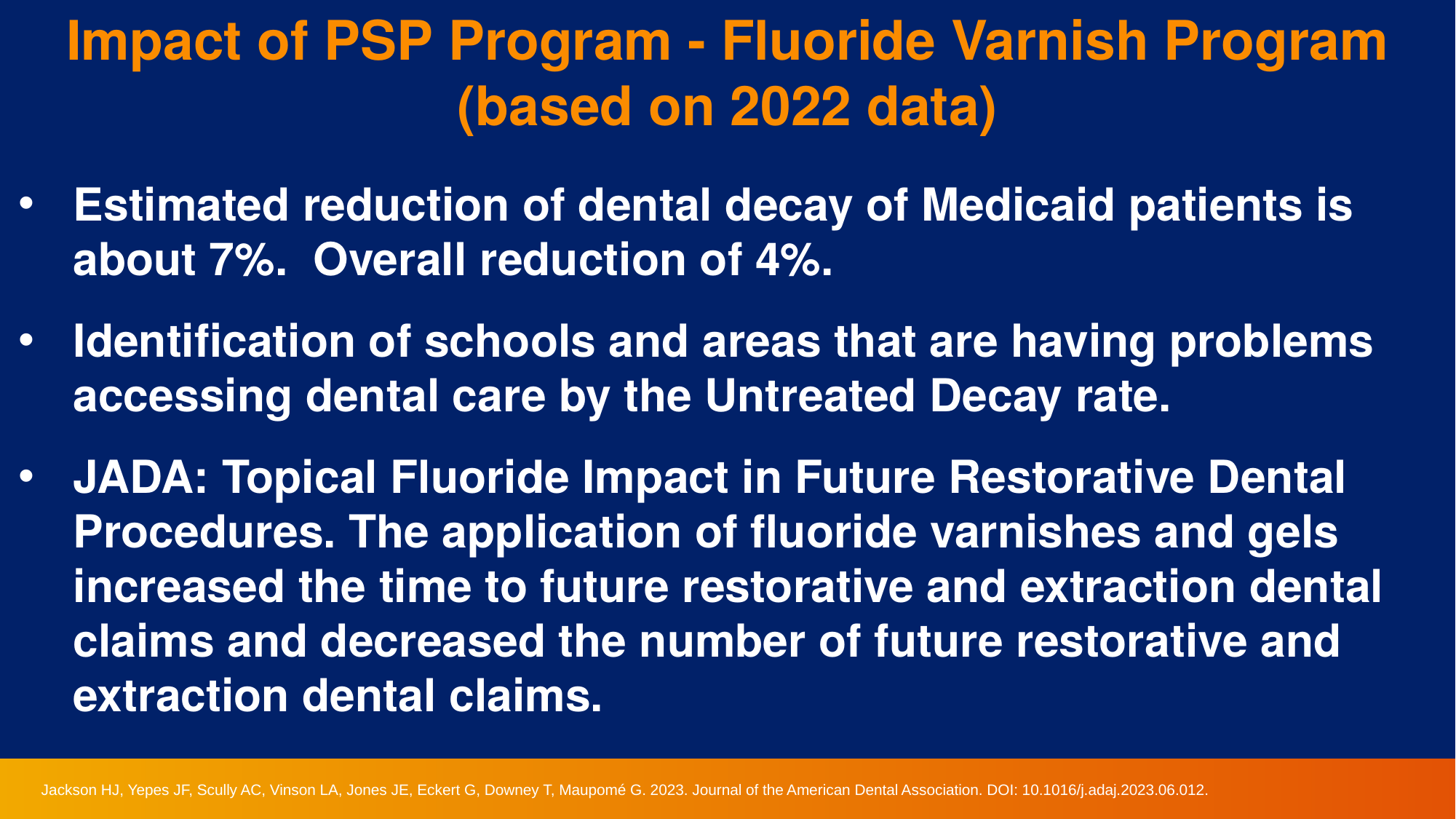

Impact of PSP Program - Fluoride Varnish Program (based on 2022 data)
Estimated reduction of dental decay of Medicaid patients is about 7%.  Overall reduction of 4%.
Identification of schools and areas that are having problems accessing dental care by the Untreated Decay rate.
JADA: Topical Fluoride Impact in Future Restorative Dental Procedures. The application of fluoride varnishes and gels increased the time to future restorative and extraction dental claims and decreased the number of future restorative and extraction dental claims.

Jackson HJ, Yepes JF, Scully AC, Vinson LA, Jones JE, Eckert G, Downey T, Maupomé G. 2023. Journal of the American Dental Association. DOI: 10.1016/j.adaj.2023.06.012.